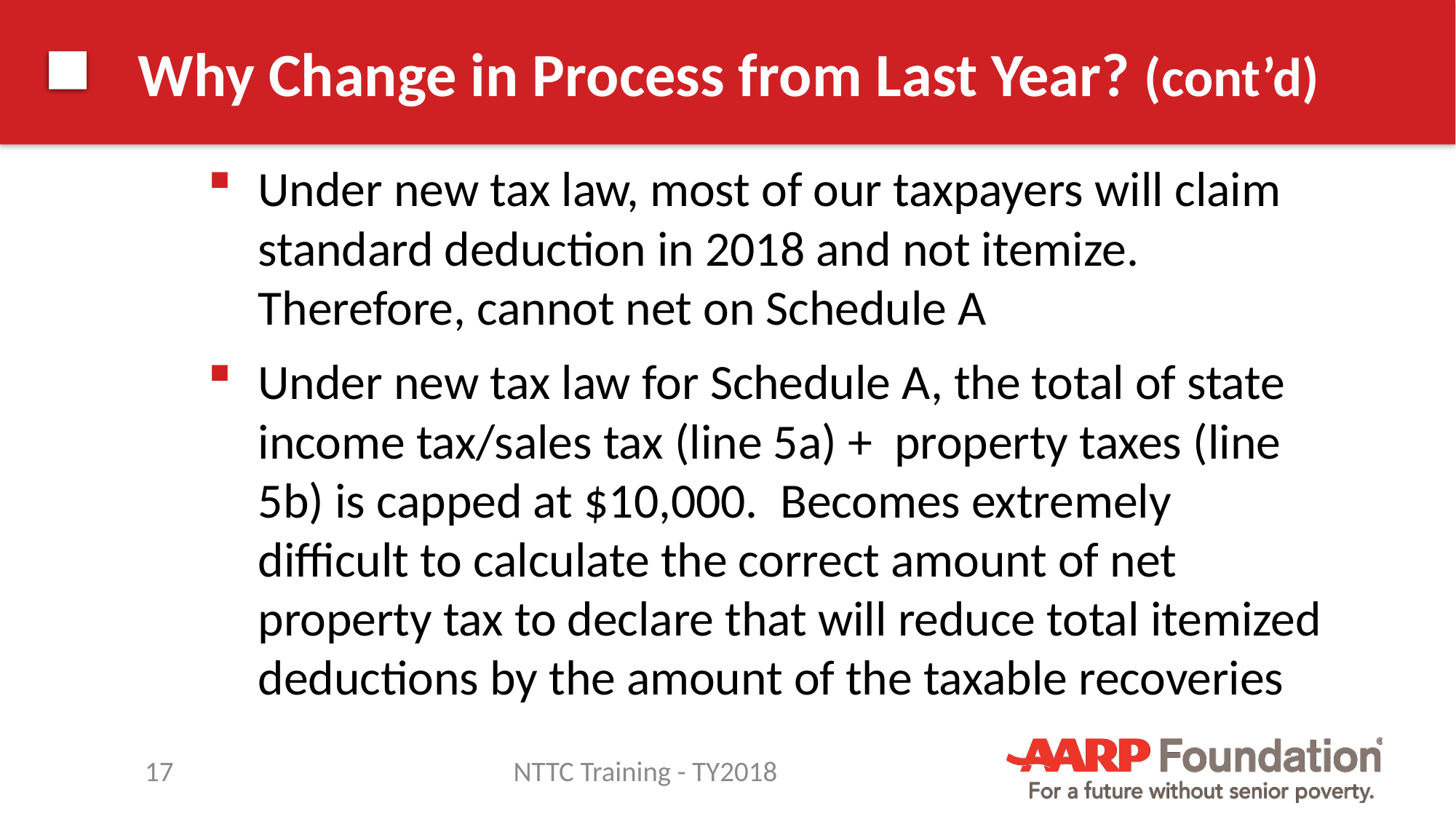

# Why Change in Process from Last Year? (cont’d)
Under new tax law, most of our taxpayers will claim standard deduction in 2018 and not itemize.  Therefore, cannot net on Schedule A
Under new tax law for Schedule A, the total of state income tax/sales tax (line 5a) +  property taxes (line 5b) is capped at $10,000.  Becomes extremely difficult to calculate the correct amount of net property tax to declare that will reduce total itemized deductions by the amount of the taxable recoveries
17
NTTC Training - TY2018